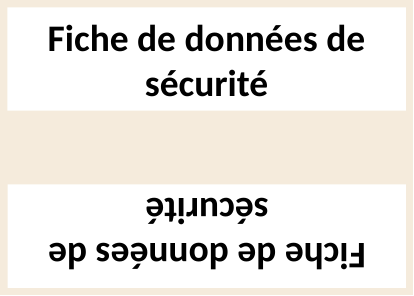

Fiche de données de sécurité
Fiche de données de sécurité